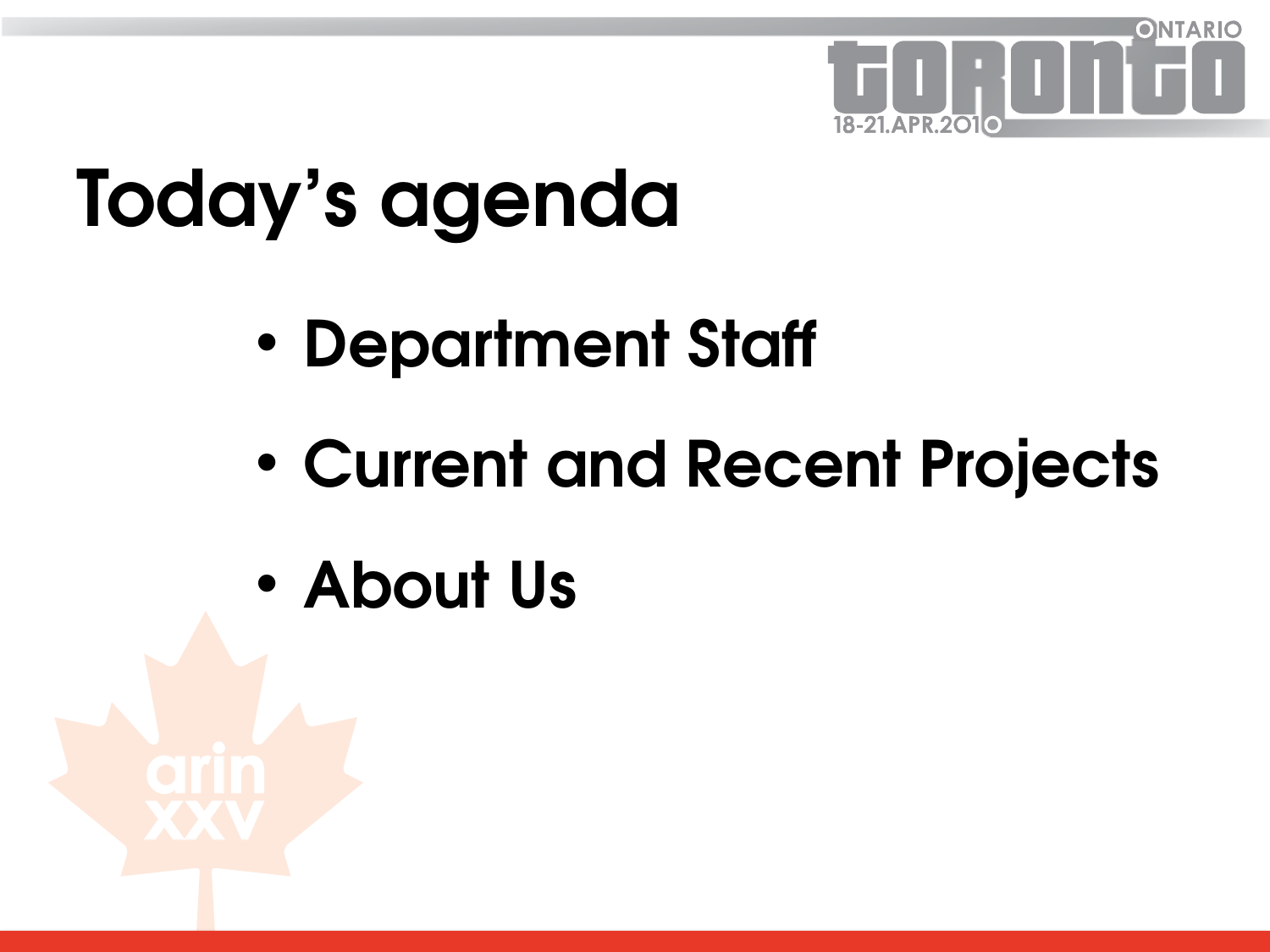

# Today’s agenda
Department Staff
Current and Recent Projects
About Us